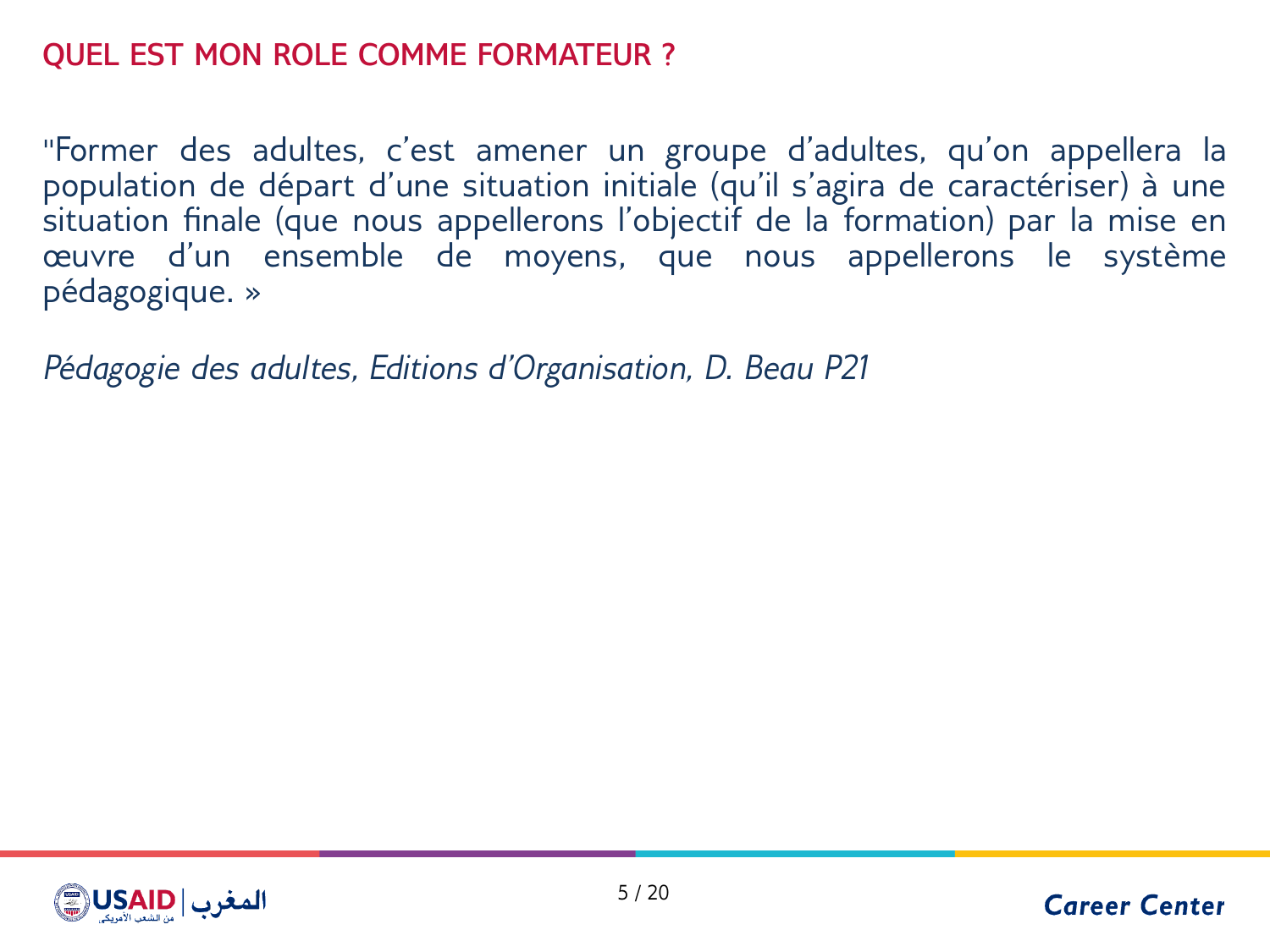

QUEL EST MON ROLE COMME FORMATEUR ?
"Former des adultes, c’est amener un groupe d’adultes, qu’on appellera la population de départ d’une situation initiale (qu’il s’agira de caractériser) à une situation finale (que nous appellerons l’objectif de la formation) par la mise en œuvre d’un ensemble de moyens, que nous appellerons le système pédagogique. »
Pédagogie des adultes, Editions d’Organisation, D. Beau P21
5 / 20